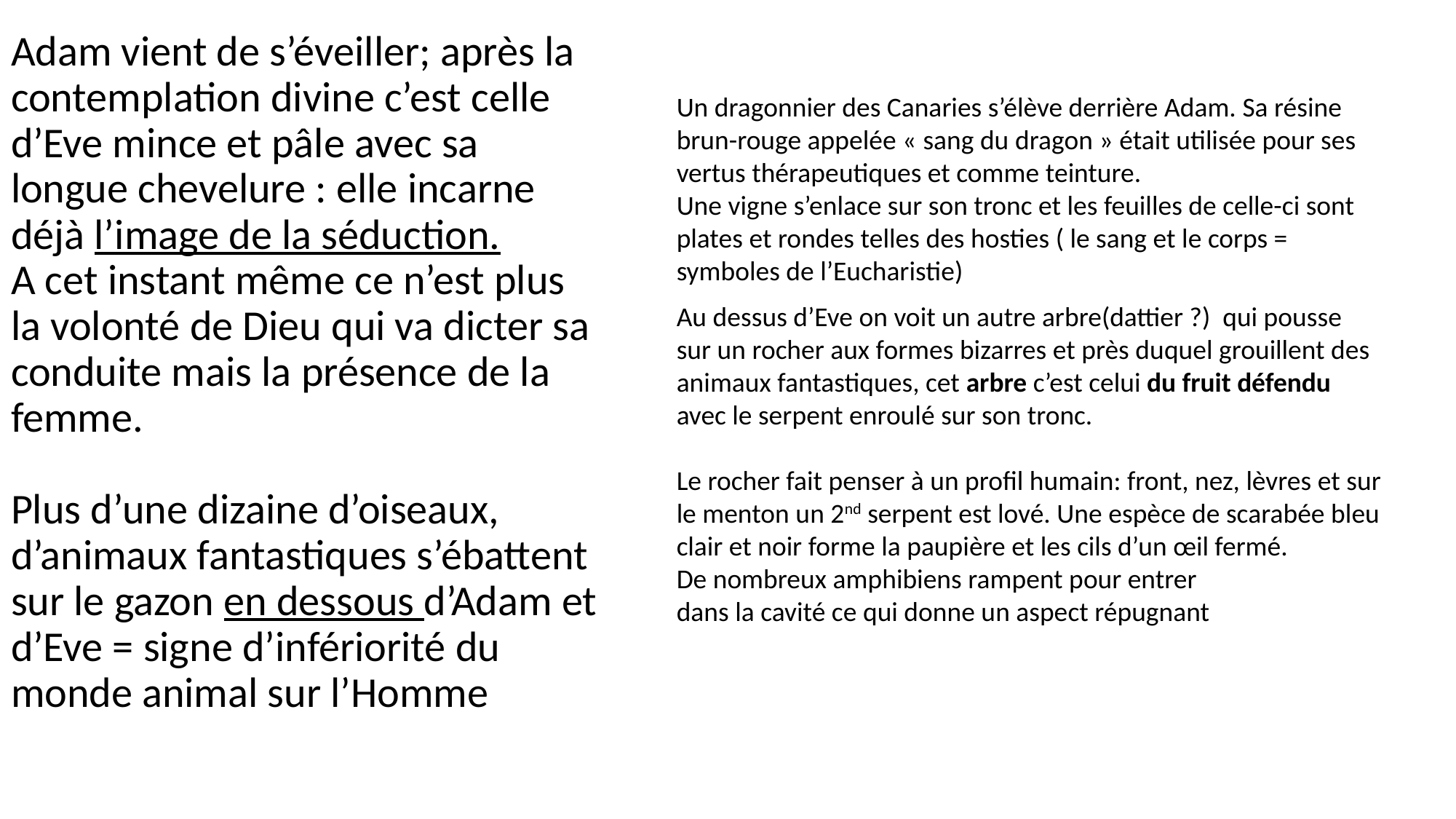

Un dragonnier des Canaries s’élève derrière Adam. Sa résine brun-rouge appelée « sang du dragon » était utilisée pour ses vertus thérapeutiques et comme teinture.
Une vigne s’enlace sur son tronc et les feuilles de celle-ci sont plates et rondes telles des hosties ( le sang et le corps = symboles de l’Eucharistie)
# Adam vient de s’éveiller; après la contemplation divine c’est celle d’Eve mince et pâle avec sa longue chevelure : elle incarne déjà l’image de la séduction. A cet instant même ce n’est plus la volonté de Dieu qui va dicter sa conduite mais la présence de la femme. Plus d’une dizaine d’oiseaux, d’animaux fantastiques s’ébattent sur le gazon en dessous d’Adam et d’Eve = signe d’infériorité du monde animal sur l’Homme
Au dessus d’Eve on voit un autre arbre(dattier ?)  qui pousse sur un rocher aux formes bizarres et près duquel grouillent des animaux fantastiques, cet arbre c’est celui du fruit défendu avec le serpent enroulé sur son tronc.
Le rocher fait penser à un profil humain: front, nez, lèvres et sur le menton un 2nd serpent est lové. Une espèce de scarabée bleu clair et noir forme la paupière et les cils d’un œil fermé.
De nombreux amphibiens rampent pour entrer
dans la cavité ce qui donne un aspect répugnant